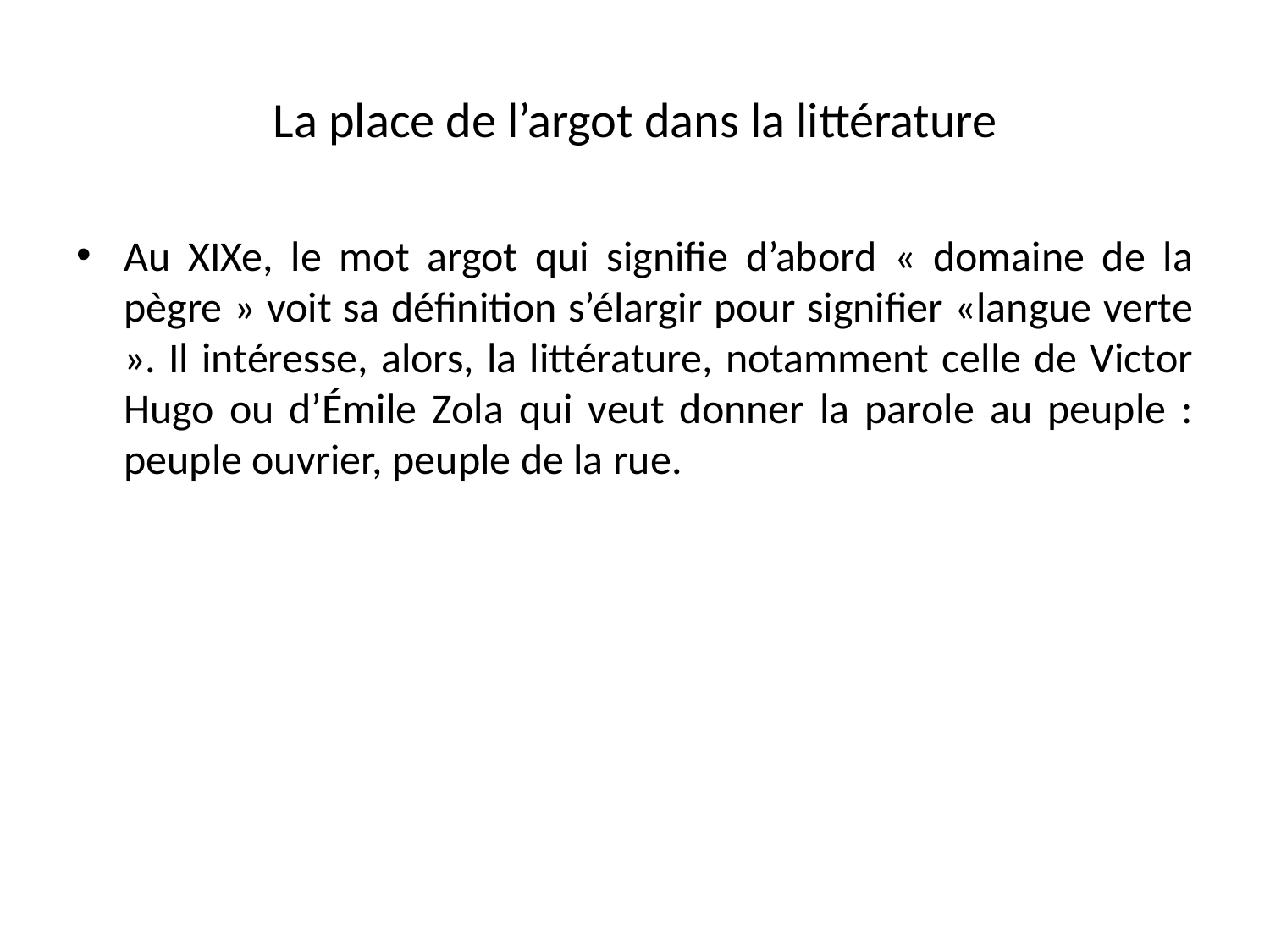

# La place de l’argot dans la littérature
Au XIXe, le mot argot qui signifie d’abord « domaine de la pègre » voit sa définition s’élargir pour signifier «langue verte ». Il intéresse, alors, la littérature, notamment celle de Victor Hugo ou d’Émile Zola qui veut donner la parole au peuple : peuple ouvrier, peuple de la rue.